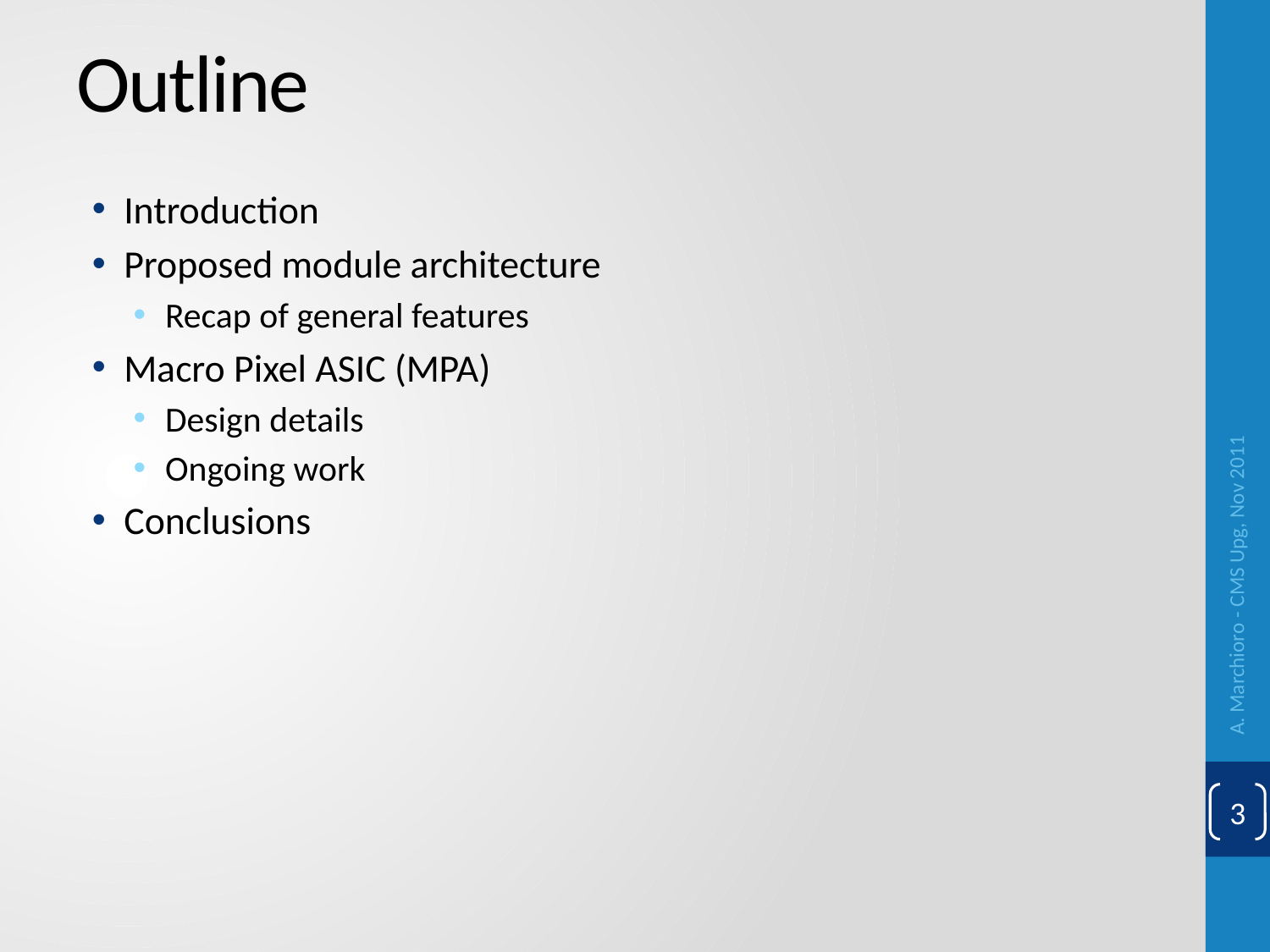

# Outline
Introduction
Proposed module architecture
Recap of general features
Macro Pixel ASIC (MPA)
Design details
Ongoing work
Conclusions

A. Marchioro - CMS Upg, Nov 2011
3